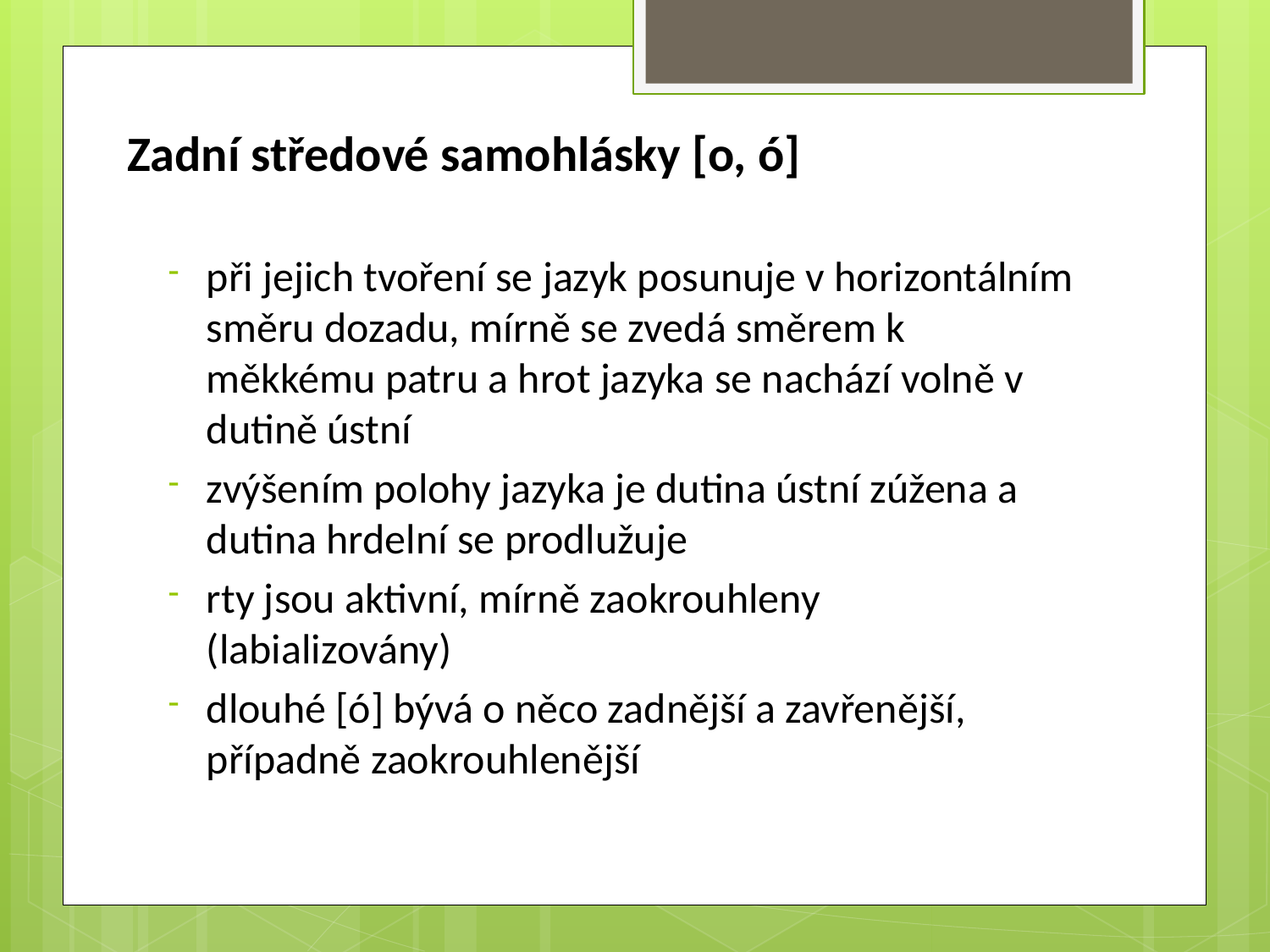

Zadní středové samohlásky [o, ó]

při jejich tvoření se jazyk posunuje v horizontálním směru dozadu, mírně se zvedá směrem k měkkému patru a hrot jazyka se nachází volně v dutině ústní
zvýšením polohy jazyka je dutina ústní zúžena a dutina hrdelní se prodlužuje
rty jsou aktivní, mírně zaokrouhleny (labializovány)
dlouhé [ó] bývá o něco zadnější a zavřenější, případně zaokrouhlenější